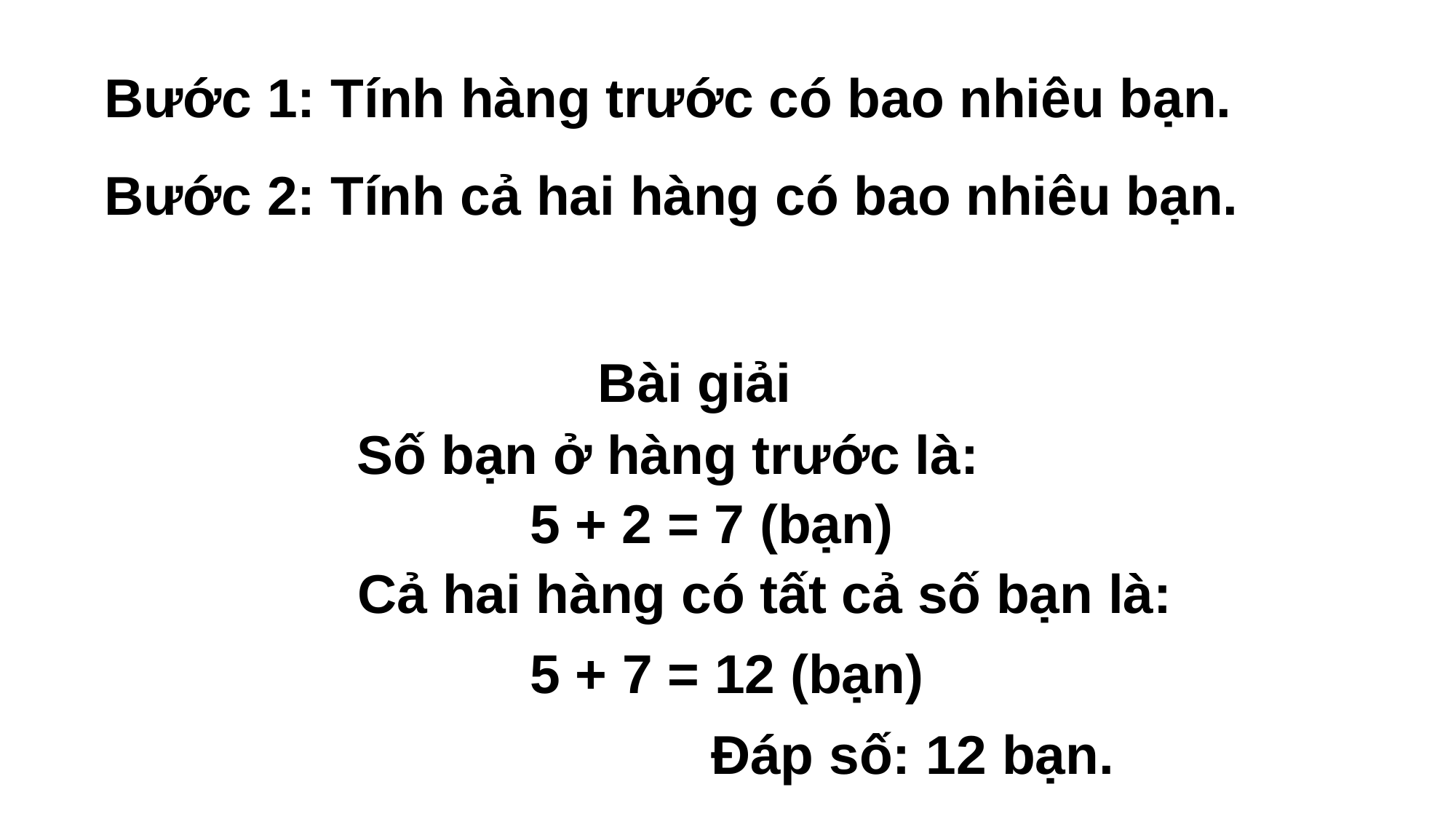

Bước 1: Tính hàng trước có bao nhiêu bạn.
Bước 2: Tính cả hai hàng có bao nhiêu bạn.
Bài giải
Số bạn ở hàng trước là:
5 + 2 = 7 (bạn)
Cả hai hàng có tất cả số bạn là:
5 + 7 = 12 (bạn)
Đáp số: 12 bạn.